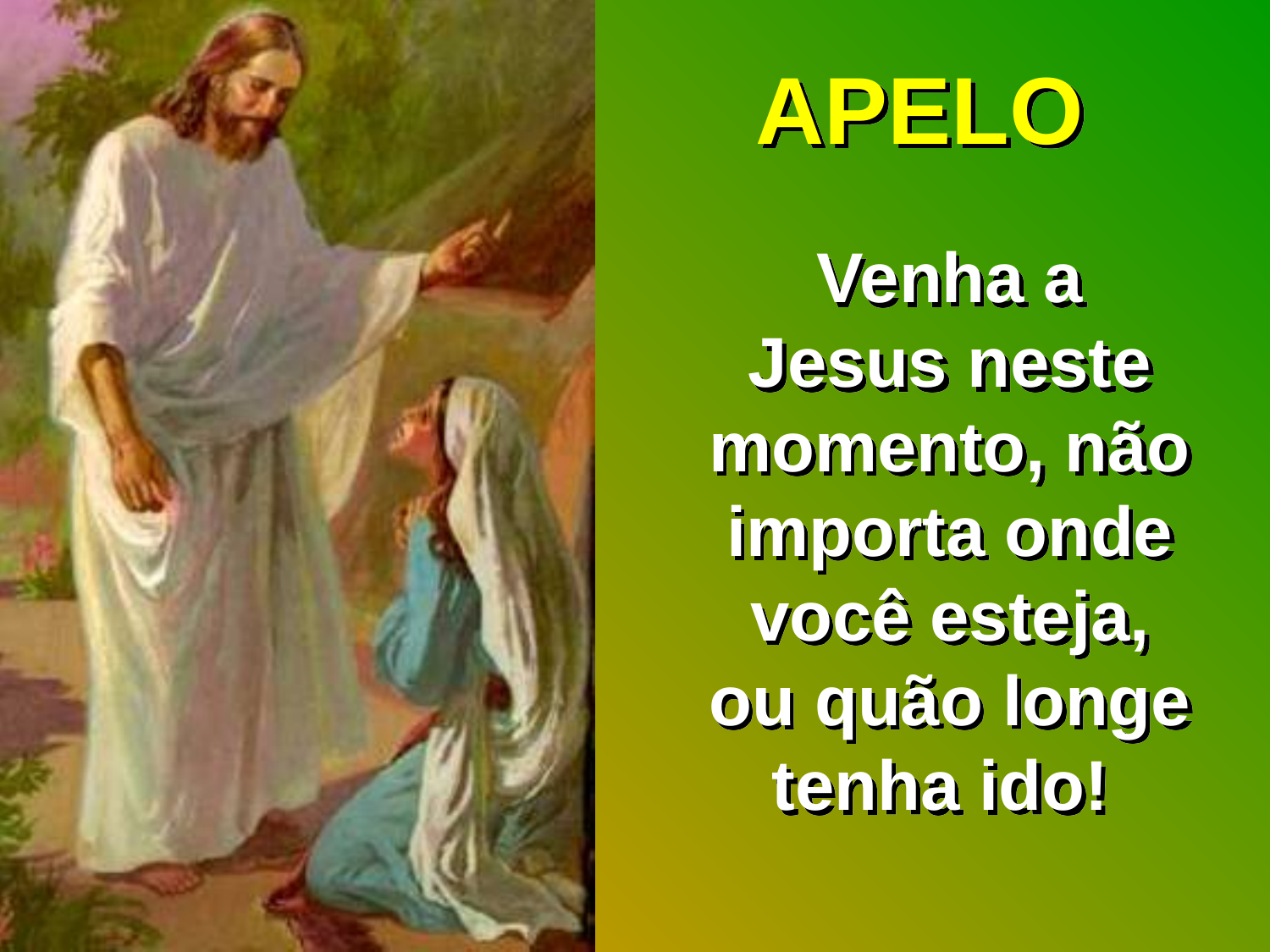

# APELO
Venha a Jesus neste momento, não importa onde você esteja, ou quão longe tenha ido!